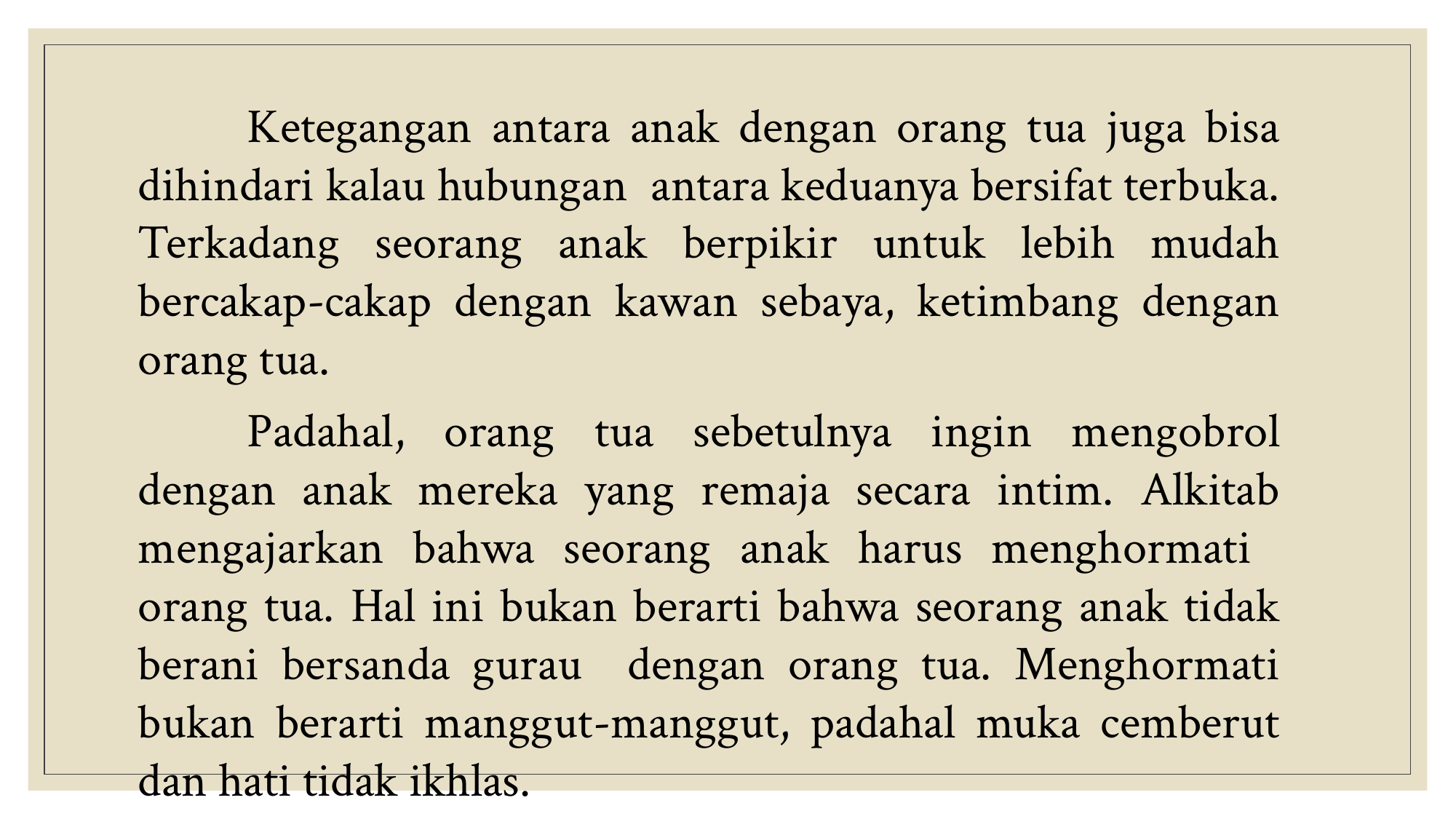

Ketegangan antara anak dengan orang tua juga bisa dihindari kalau hubungan  antara keduanya bersifat terbuka. Terkadang seorang anak berpikir untuk lebih mudah bercakap-cakap dengan kawan sebaya, ketimbang dengan orang tua.
	Padahal, orang tua sebetulnya ingin mengobrol dengan anak mereka yang remaja secara intim. Alkitab mengajarkan bahwa seorang anak harus menghormati  orang tua. Hal ini bukan berarti bahwa seorang anak tidak berani bersanda gurau  dengan orang tua. Menghormati bukan berarti manggut-manggut, padahal muka cemberut dan hati tidak ikhlas.